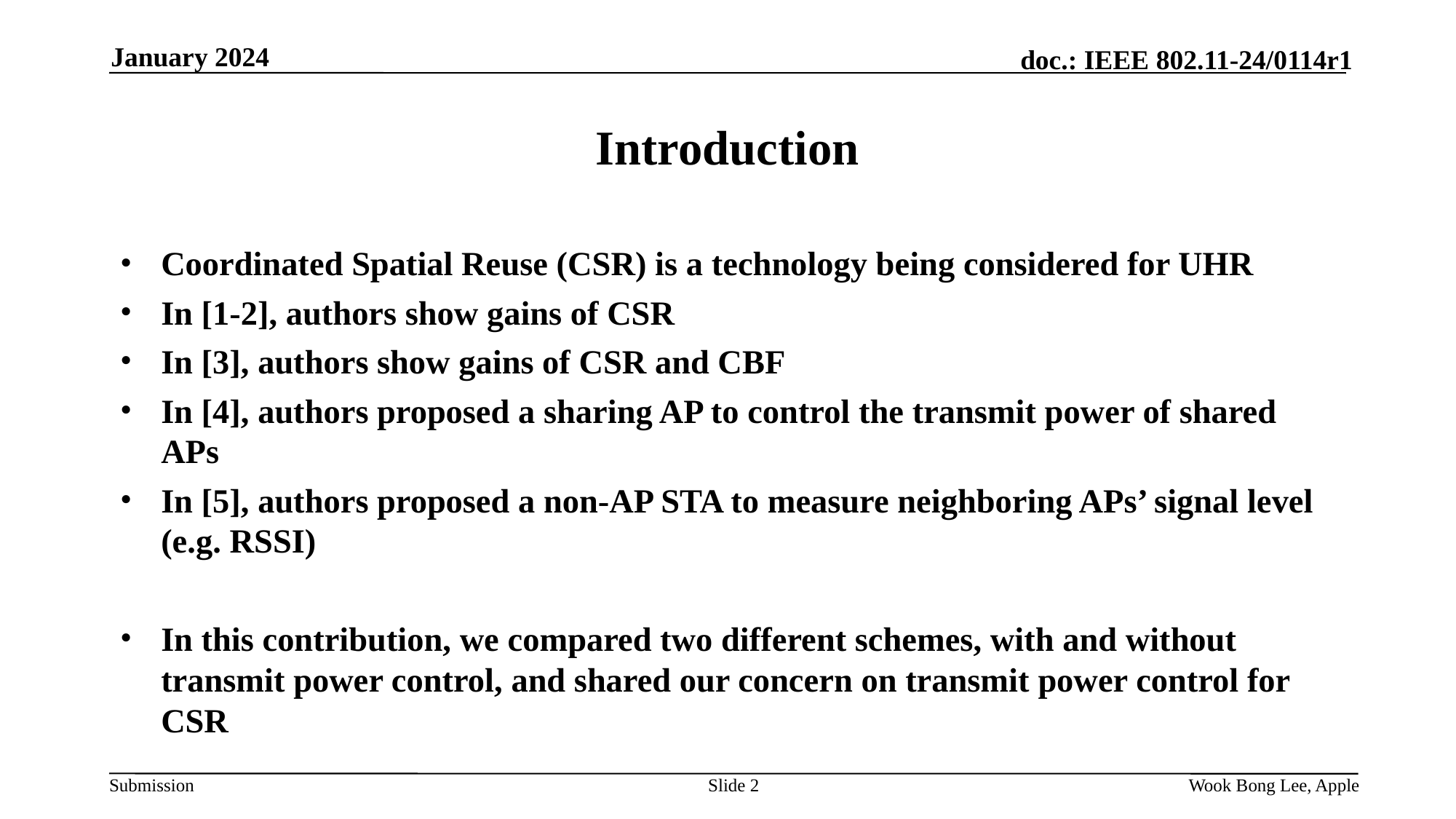

January 2024
# Introduction
Coordinated Spatial Reuse (CSR) is a technology being considered for UHR
In [1-2], authors show gains of CSR
In [3], authors show gains of CSR and CBF
In [4], authors proposed a sharing AP to control the transmit power of shared APs
In [5], authors proposed a non-AP STA to measure neighboring APs’ signal level (e.g. RSSI)

In this contribution, we compared two different schemes, with and without transmit power control, and shared our concern on transmit power control for CSR
Slide 2
Wook Bong Lee, Apple